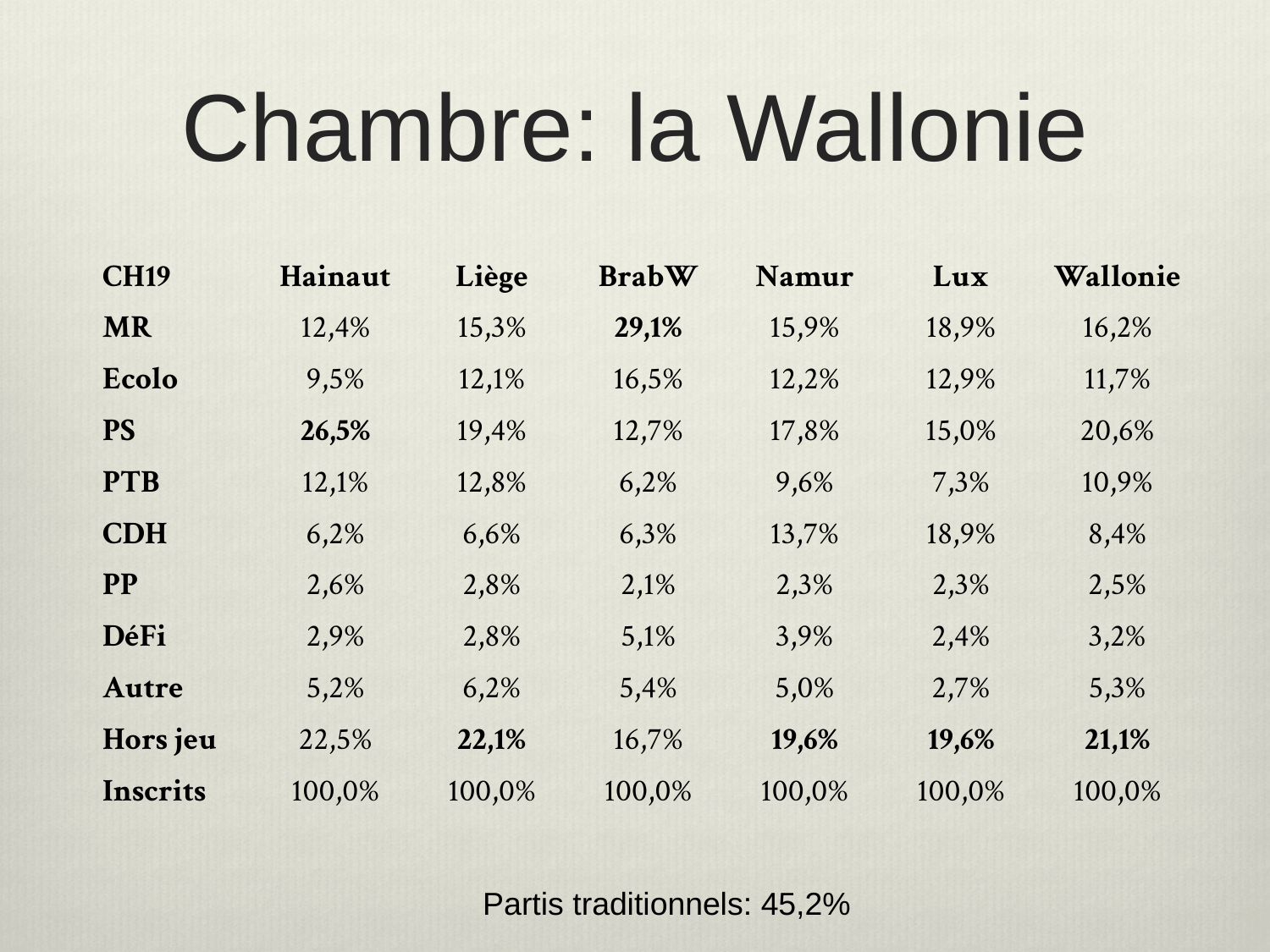

# Chambre: la Wallonie
| CH19 | Hainaut | Liège | BrabW | Namur | Lux | Wallonie |
| --- | --- | --- | --- | --- | --- | --- |
| MR | 12,4% | 15,3% | 29,1% | 15,9% | 18,9% | 16,2% |
| Ecolo | 9,5% | 12,1% | 16,5% | 12,2% | 12,9% | 11,7% |
| PS | 26,5% | 19,4% | 12,7% | 17,8% | 15,0% | 20,6% |
| PTB | 12,1% | 12,8% | 6,2% | 9,6% | 7,3% | 10,9% |
| CDH | 6,2% | 6,6% | 6,3% | 13,7% | 18,9% | 8,4% |
| PP | 2,6% | 2,8% | 2,1% | 2,3% | 2,3% | 2,5% |
| DéFi | 2,9% | 2,8% | 5,1% | 3,9% | 2,4% | 3,2% |
| Autre | 5,2% | 6,2% | 5,4% | 5,0% | 2,7% | 5,3% |
| Hors jeu | 22,5% | 22,1% | 16,7% | 19,6% | 19,6% | 21,1% |
| Inscrits | 100,0% | 100,0% | 100,0% | 100,0% | 100,0% | 100,0% |
Partis traditionnels: 45,2%